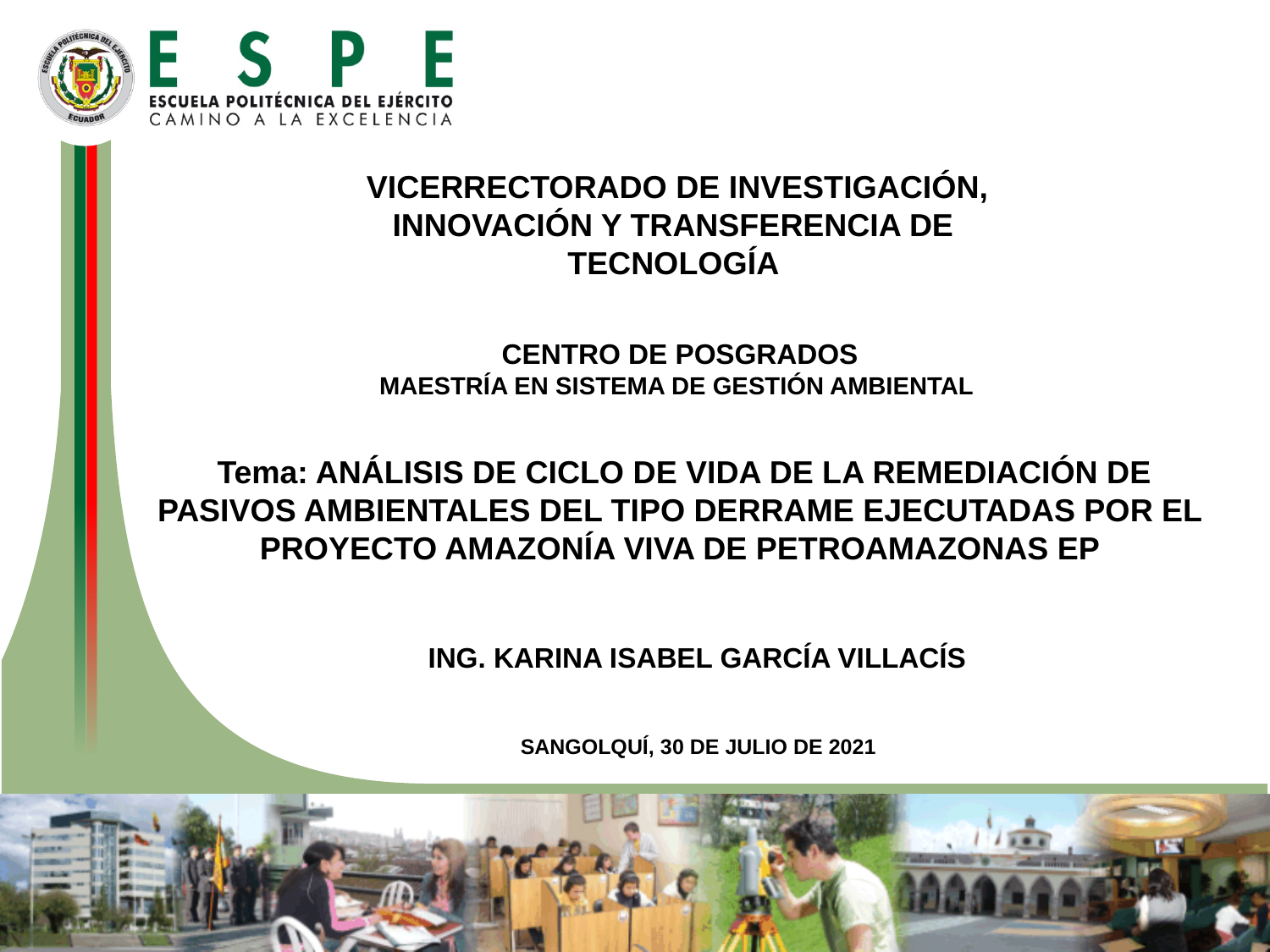

VICERRECTORADO DE INVESTIGACIÓN,
INNOVACIÓN Y TRANSFERENCIA DE
TECNOLOGÍA

 CENTRO DE POSGRADOS
MAESTRÍA EN SISTEMA DE GESTIÓN AMBIENTAL

 Tema: ANÁLISIS DE CICLO DE VIDA DE LA REMEDIACIÓN DE PASIVOS AMBIENTALES DEL TIPO DERRAME EJECUTADAS POR EL PROYECTO AMAZONÍA VIVA DE PETROAMAZONAS EP

ING. KARINA ISABEL GARCÍA VILLACÍS
SANGOLQUÍ, 30 DE JULIO DE 2021